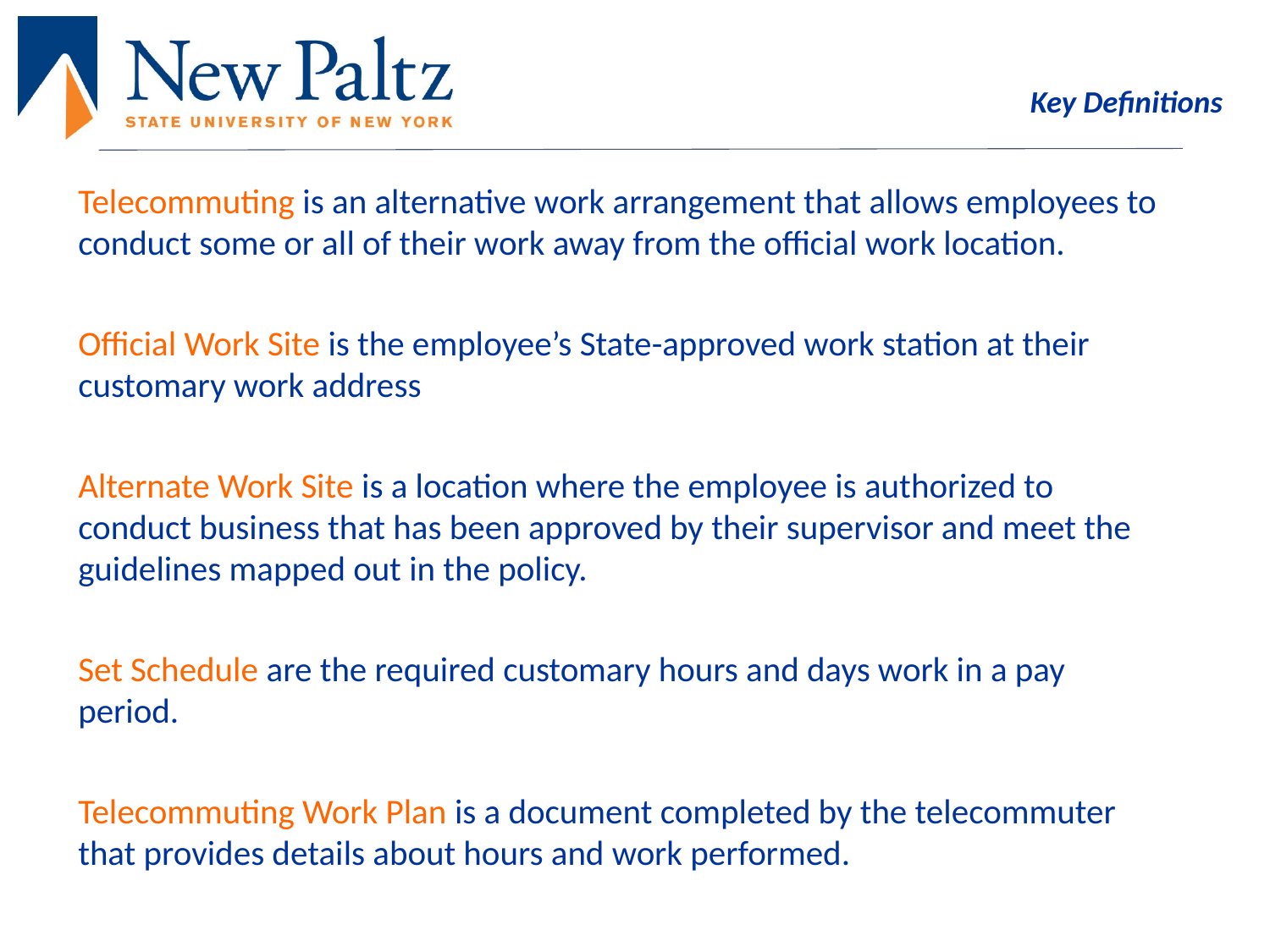

# Key Definitions
Telecommuting is an alternative work arrangement that allows employees to conduct some or all of their work away from the official work location.

Official Work Site is the employee’s State-approved work station at their customary work address

Alternate Work Site is a location where the employee is authorized to conduct business that has been approved by their supervisor and meet the guidelines mapped out in the policy.

Set Schedule are the required customary hours and days work in a pay period.

Telecommuting Work Plan is a document completed by the telecommuter that provides details about hours and work performed.